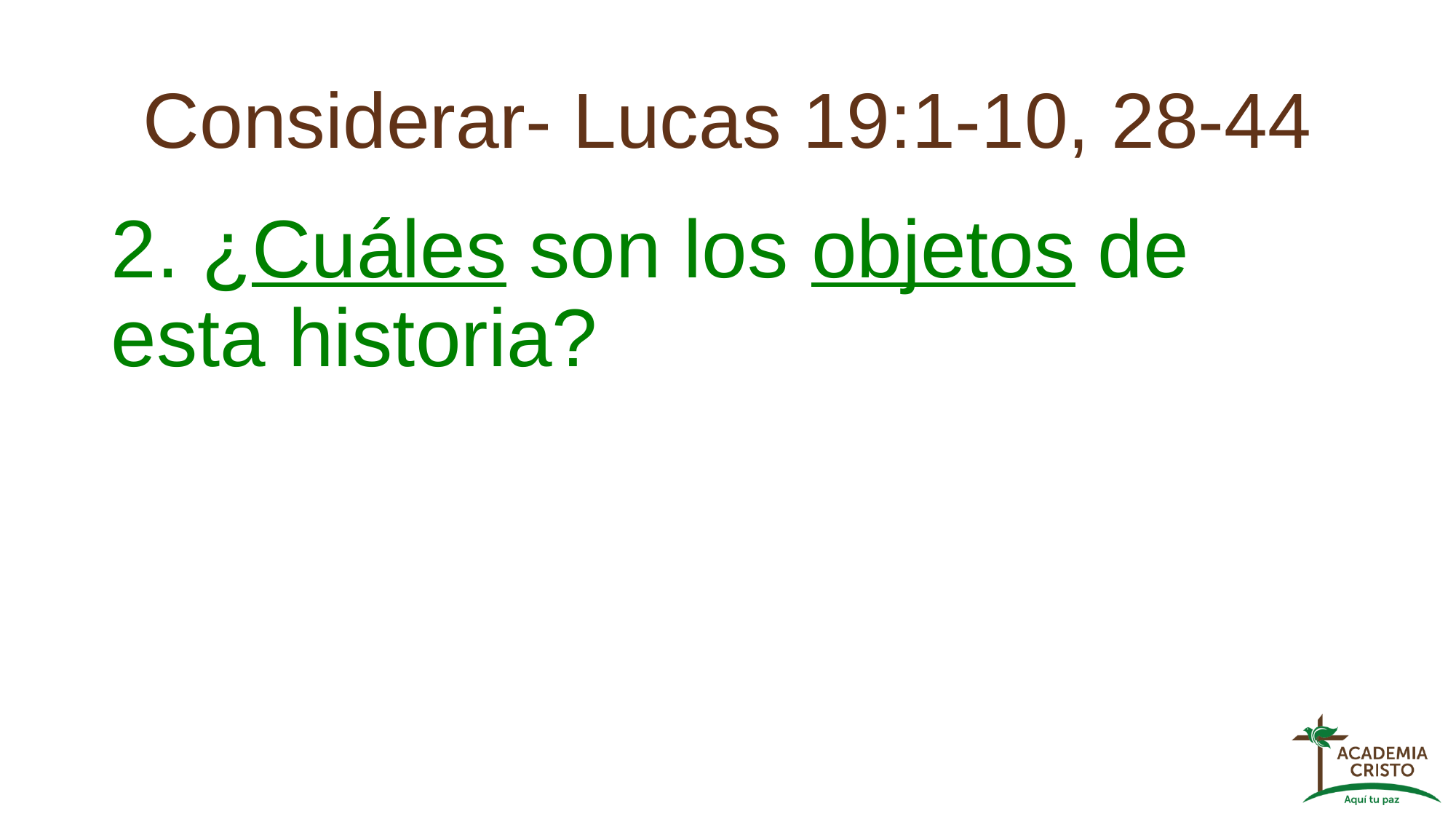

# Considerar- Lucas 19:1-10, 28-44
2. ¿Cuáles son los objetos de esta historia?